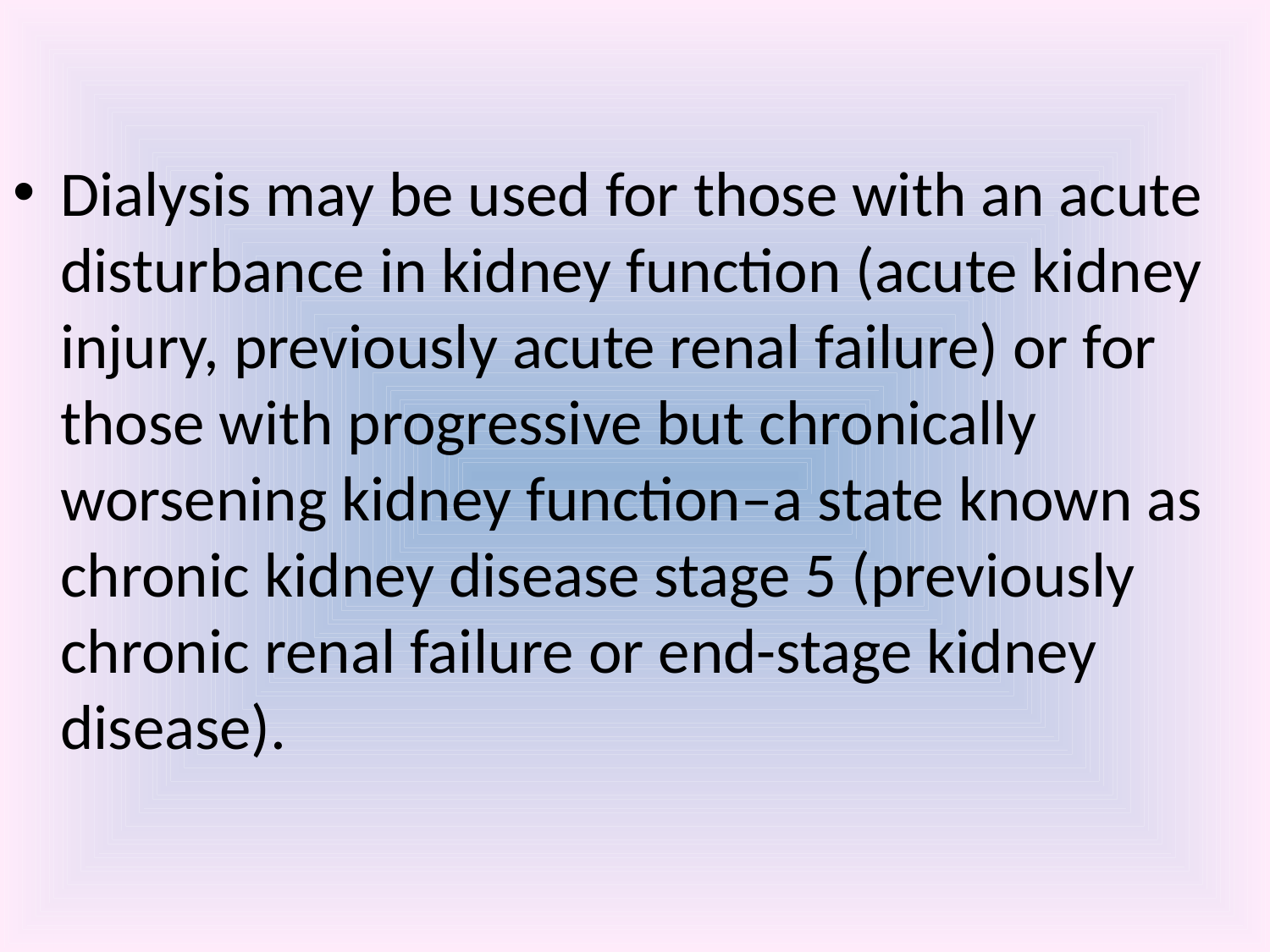

#
Dialysis may be used for those with an acute disturbance in kidney function (acute kidney injury, previously acute renal failure) or for those with progressive but chronically worsening kidney function–a state known as chronic kidney disease stage 5 (previously chronic renal failure or end-stage kidney disease).